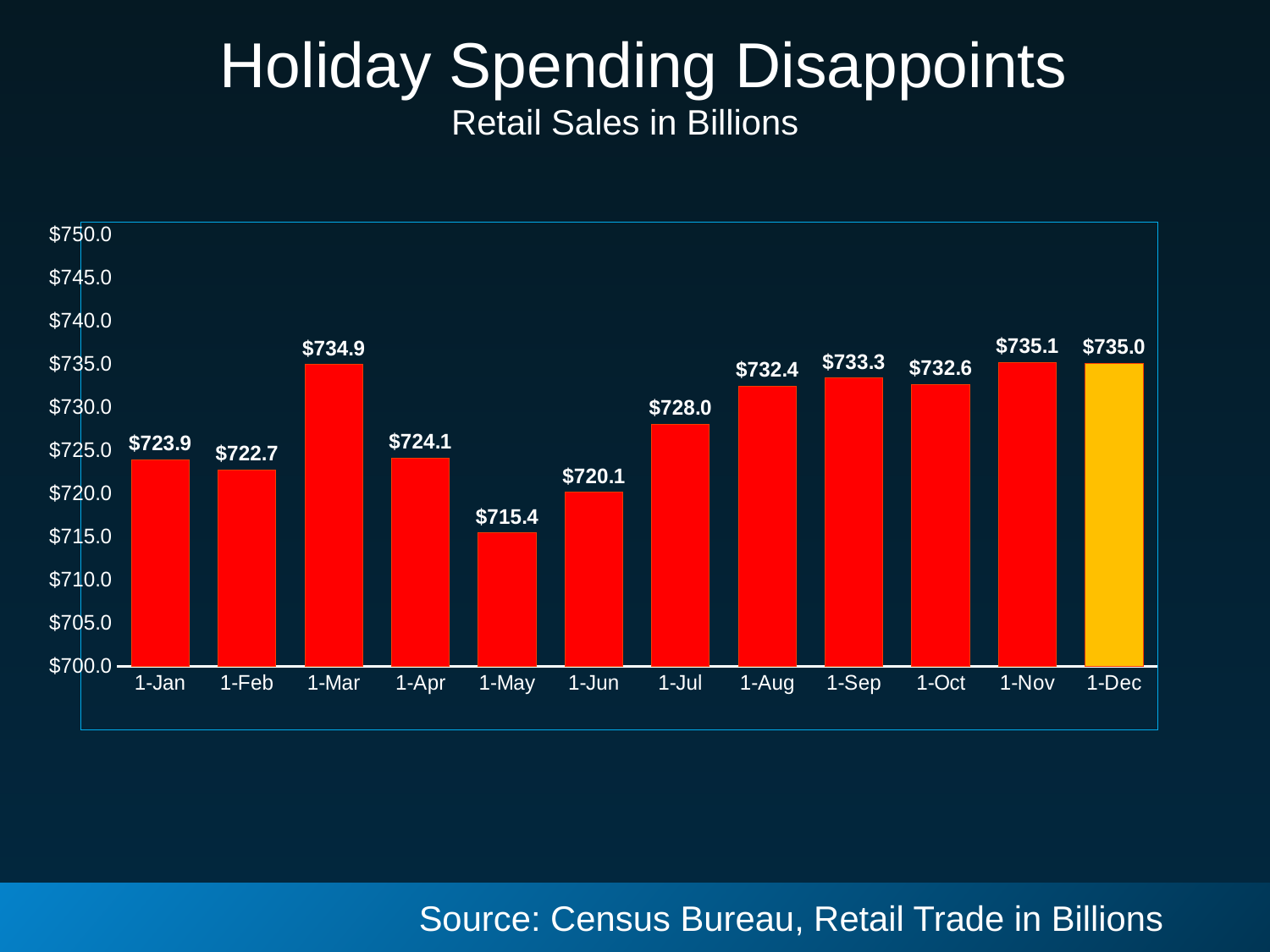

# Holiday Spending Disappoints Retail Sales in Billions

### Chart

| Category | Retail Sales Trade  |
|---|---|
| 45658 | 723.9 |
| 45689 | 722.7 |
| 45717 | 734.9 |
| 45748 | 724.1 |
| 45778 | 715.4 |
| 45833 | 720.1 |
| 45839 | 728.0 |
| 45870 | 732.4 |
| 45901 | 733.3 |
| 45931 | 732.6 |
| 45962 | 735.1 |
| 45992 | 735.0 |
Source: Census Bureau, Retail Trade in Billions